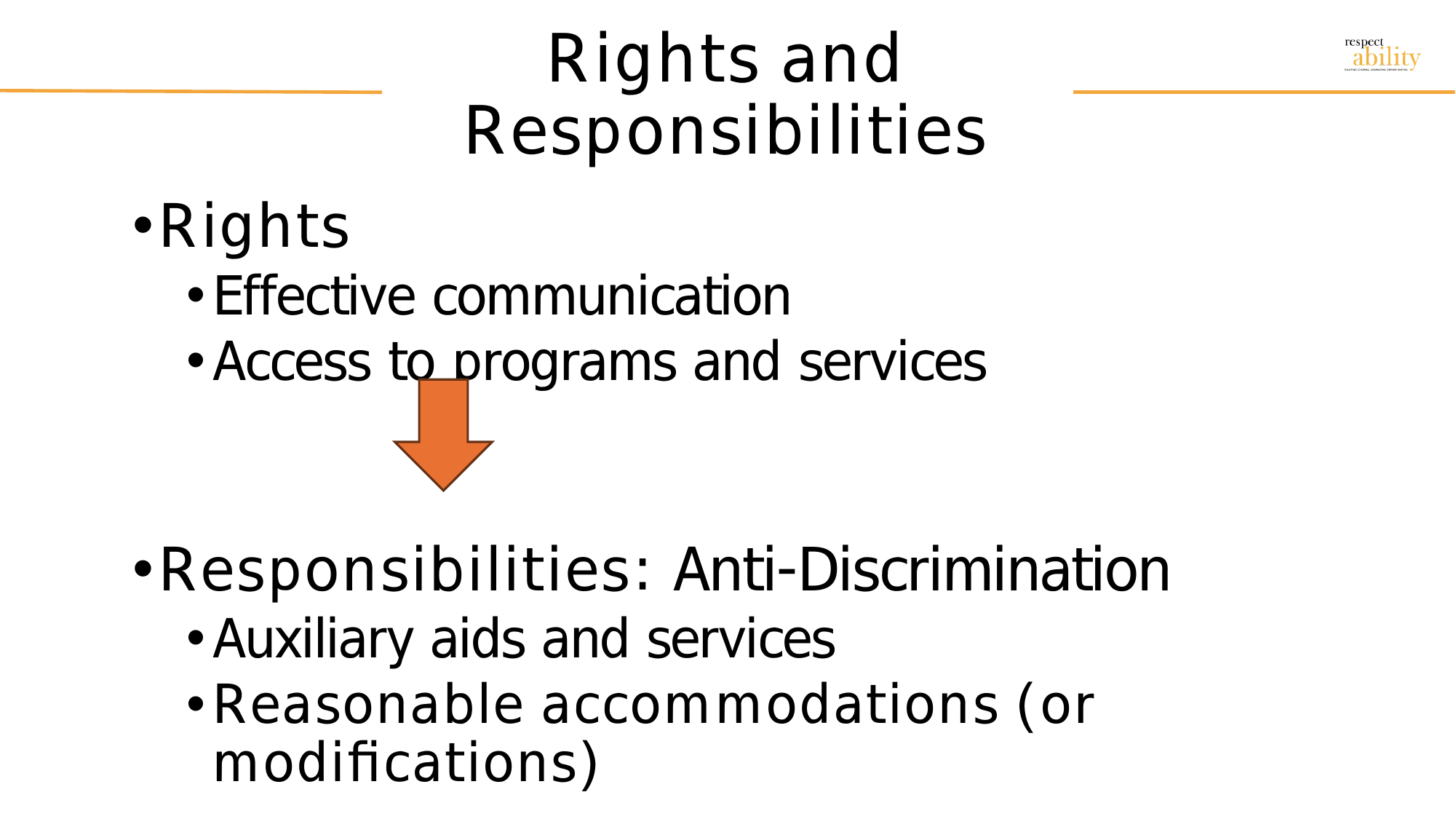

# Rights and Responsibilities
Rights
Effective communication
Access to programs and services

Responsibilities: Anti-Discrimination
Auxiliary aids and services
Reasonable accommodations (or modifications)